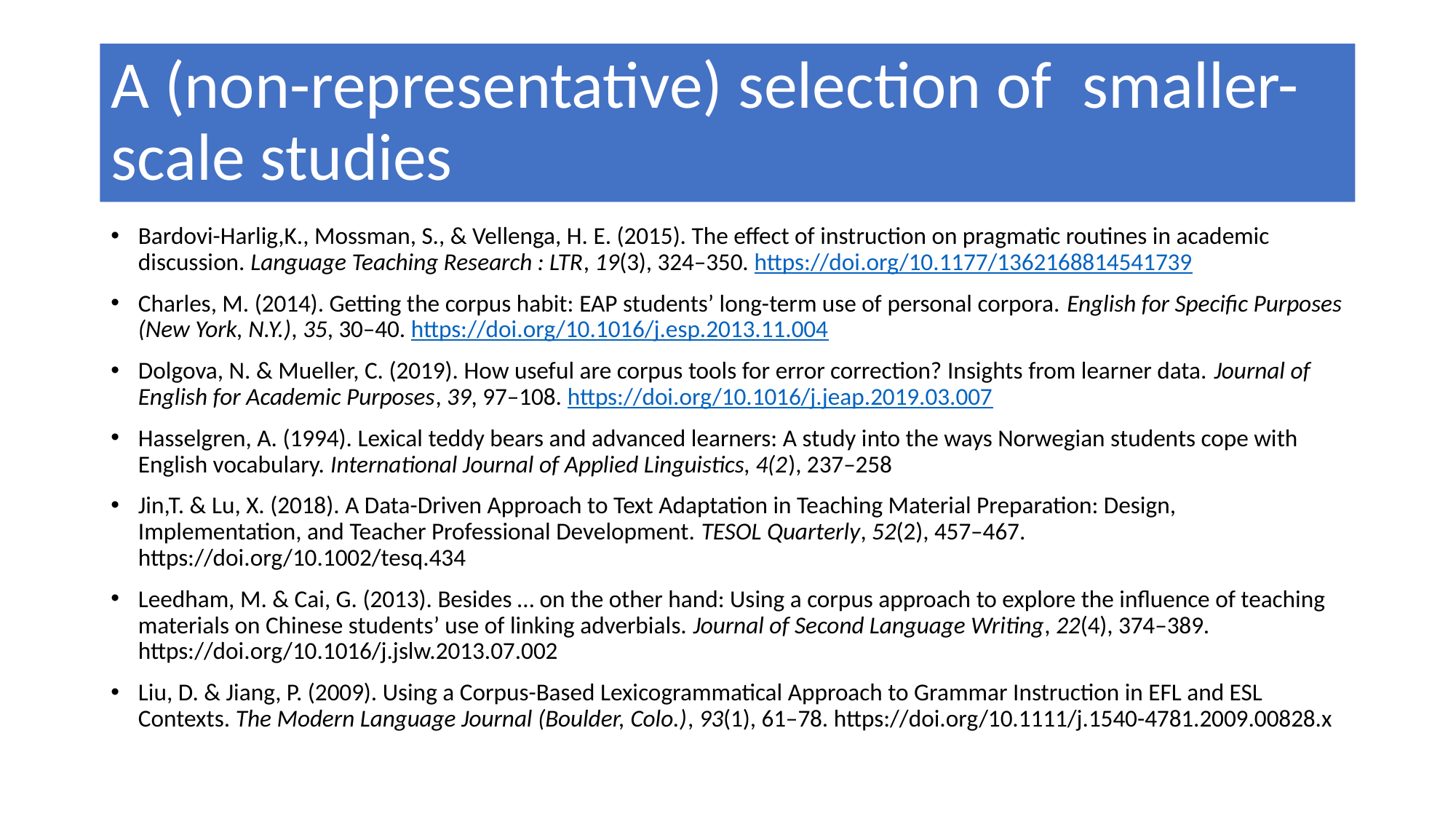

# A (non-representative) selection of  smaller-scale studies
Bardovi-Harlig,K., Mossman, S., & Vellenga, H. E. (2015). The effect of instruction on pragmatic routines in academic discussion. Language Teaching Research : LTR, 19(3), 324–350. https://doi.org/10.1177/1362168814541739
Charles, M. (2014). Getting the corpus habit: EAP students’ long-term use of personal corpora. English for Specific Purposes (New York, N.Y.), 35, 30–40. https://doi.org/10.1016/j.esp.2013.11.004
Dolgova, N. & Mueller, C. (2019). How useful are corpus tools for error correction? Insights from learner data. Journal of English for Academic Purposes, 39, 97–108. https://doi.org/10.1016/j.jeap.2019.03.007
Hasselgren, A. (1994). Lexical teddy bears and advanced learners: A study into the ways Norwegian students cope with English vocabulary. International Journal of Applied Linguistics, 4(2), 237–258
Jin,T. & Lu, X. (2018). A Data-Driven Approach to Text Adaptation in Teaching Material Preparation: Design, Implementation, and Teacher Professional Development. TESOL Quarterly, 52(2), 457–467. https://doi.org/10.1002/tesq.434
Leedham, M. & Cai, G. (2013). Besides … on the other hand: Using a corpus approach to explore the influence of teaching materials on Chinese students’ use of linking adverbials. Journal of Second Language Writing, 22(4), 374–389. https://doi.org/10.1016/j.jslw.2013.07.002
Liu, D. & Jiang, P. (2009). Using a Corpus-Based Lexicogrammatical Approach to Grammar Instruction in EFL and ESL Contexts. The Modern Language Journal (Boulder, Colo.), 93(1), 61–78. https://doi.org/10.1111/j.1540-4781.2009.00828.x